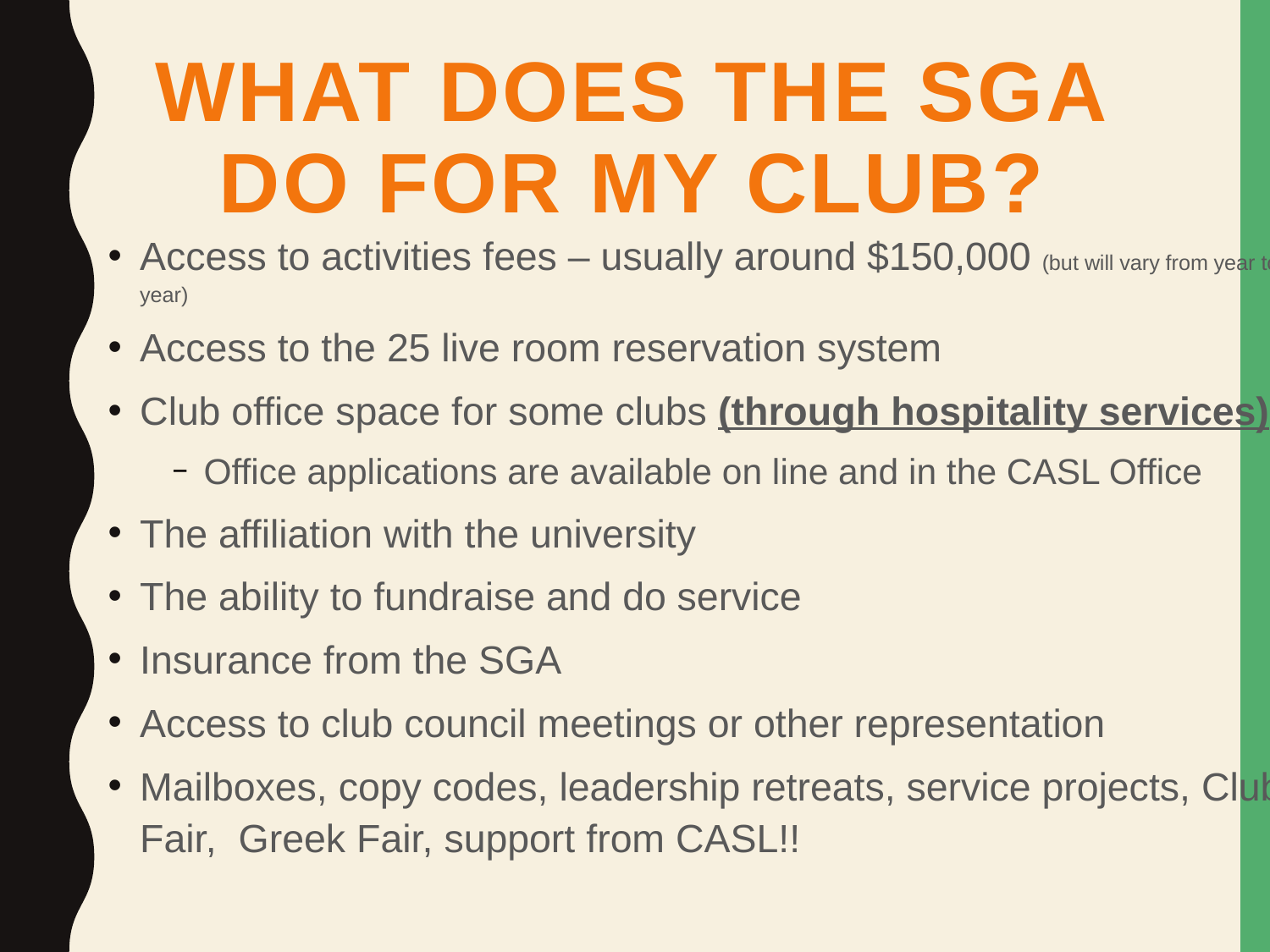

# What Does the SGA Do For My Club?
Access to activities fees – usually around $150,000 (but will vary from year to year)
Access to the 25 live room reservation system
Club office space for some clubs (through hospitality services)
Office applications are available on line and in the CASL Office
The affiliation with the university
The ability to fundraise and do service
Insurance from the SGA
Access to club council meetings or other representation
Mailboxes, copy codes, leadership retreats, service projects, Club Fair,  Greek Fair, support from CASL!!